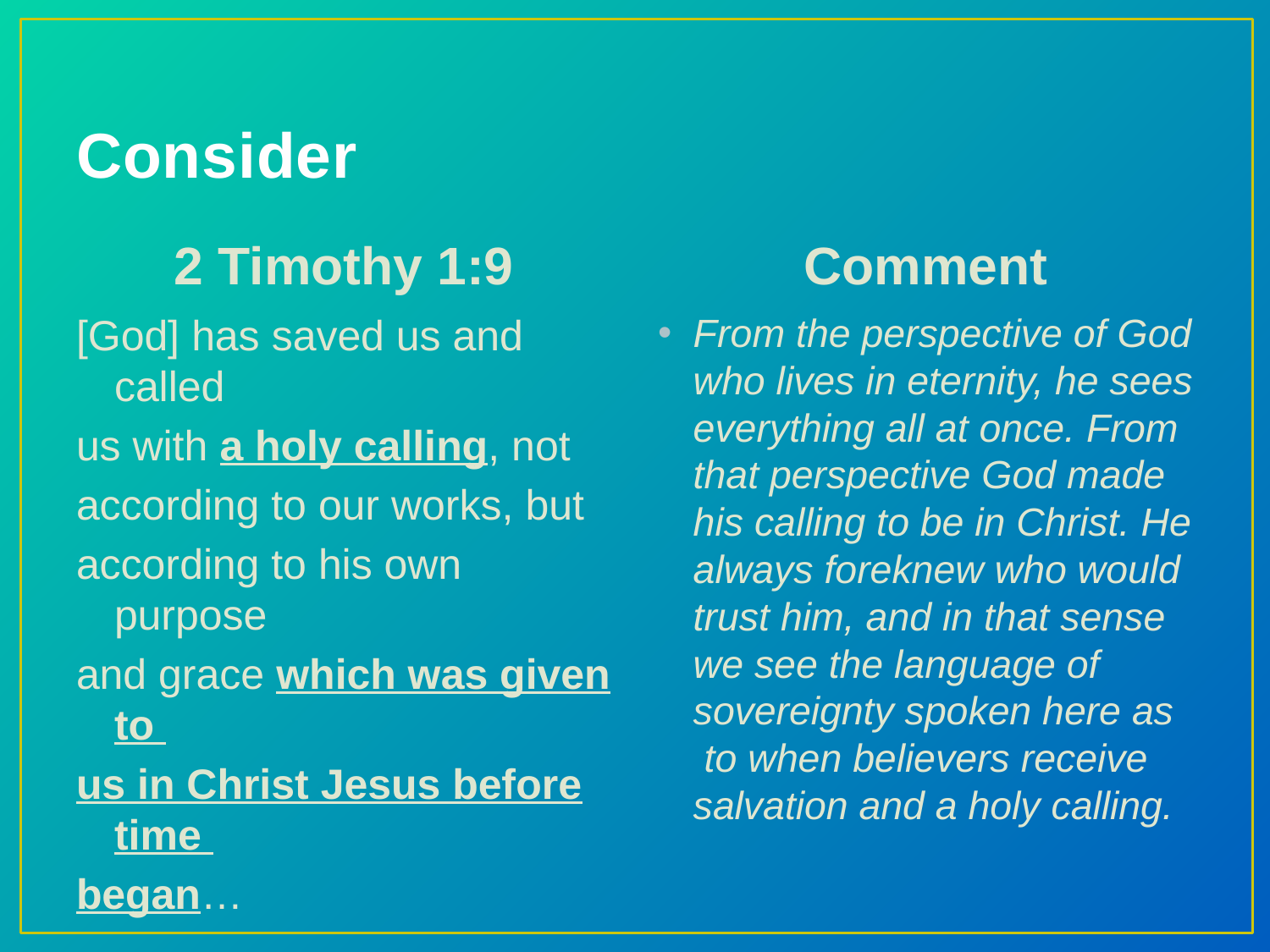

# Consider
2 Timothy 1:9
Comment
[God] has saved us and called
us with a holy calling, not
according to our works, but
according to his own purpose
and grace which was given to
us in Christ Jesus before time
began…
From the perspective of God who lives in eternity, he sees everything all at once. From that perspective God made  his calling to be in Christ. He always foreknew who would trust him, and in that sense  we see the language of sovereignty spoken here as   to when believers receive salvation and a holy calling.